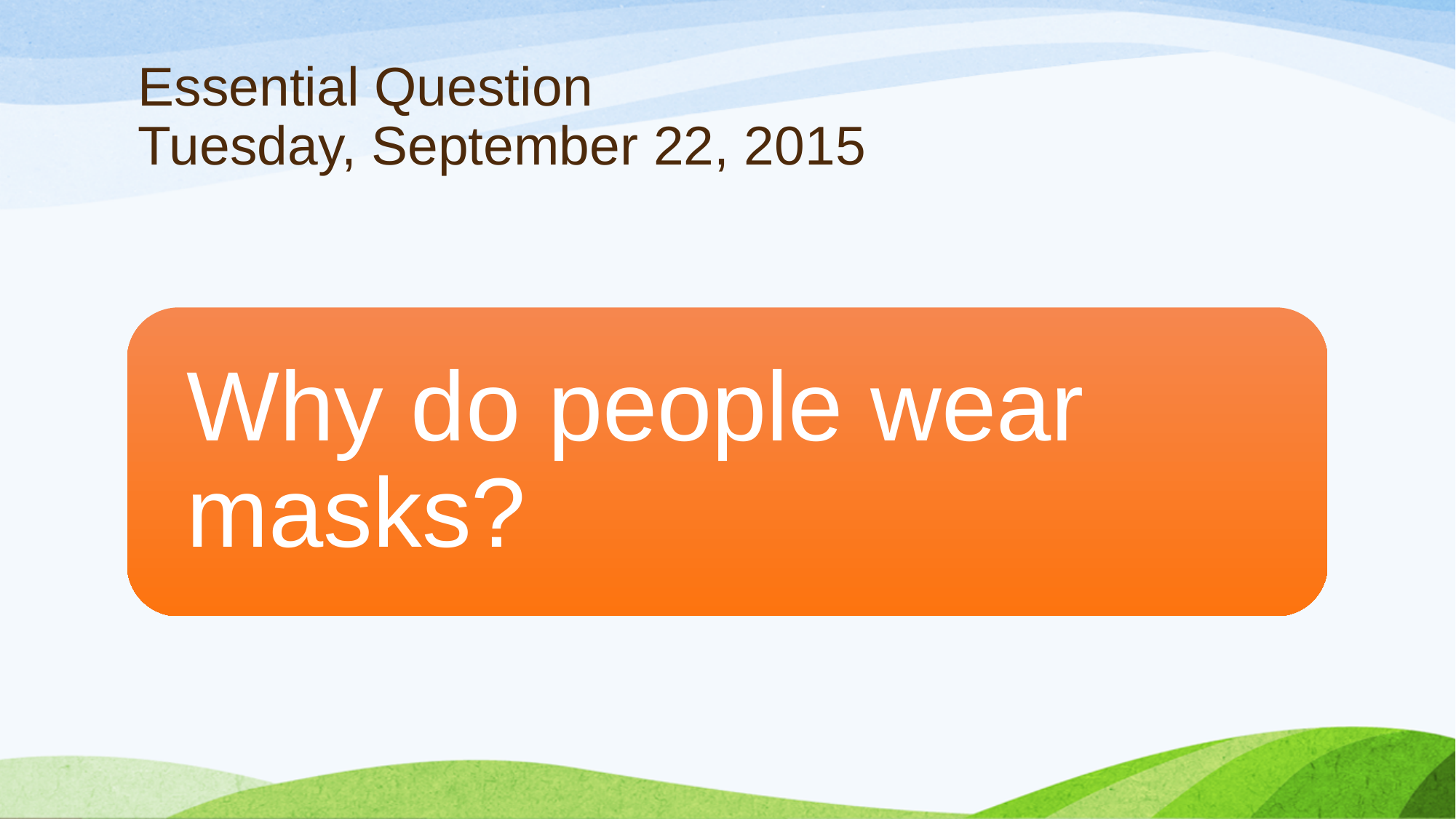

# Essential Question Tuesday, September 22, 2015
Why do people wear masks?